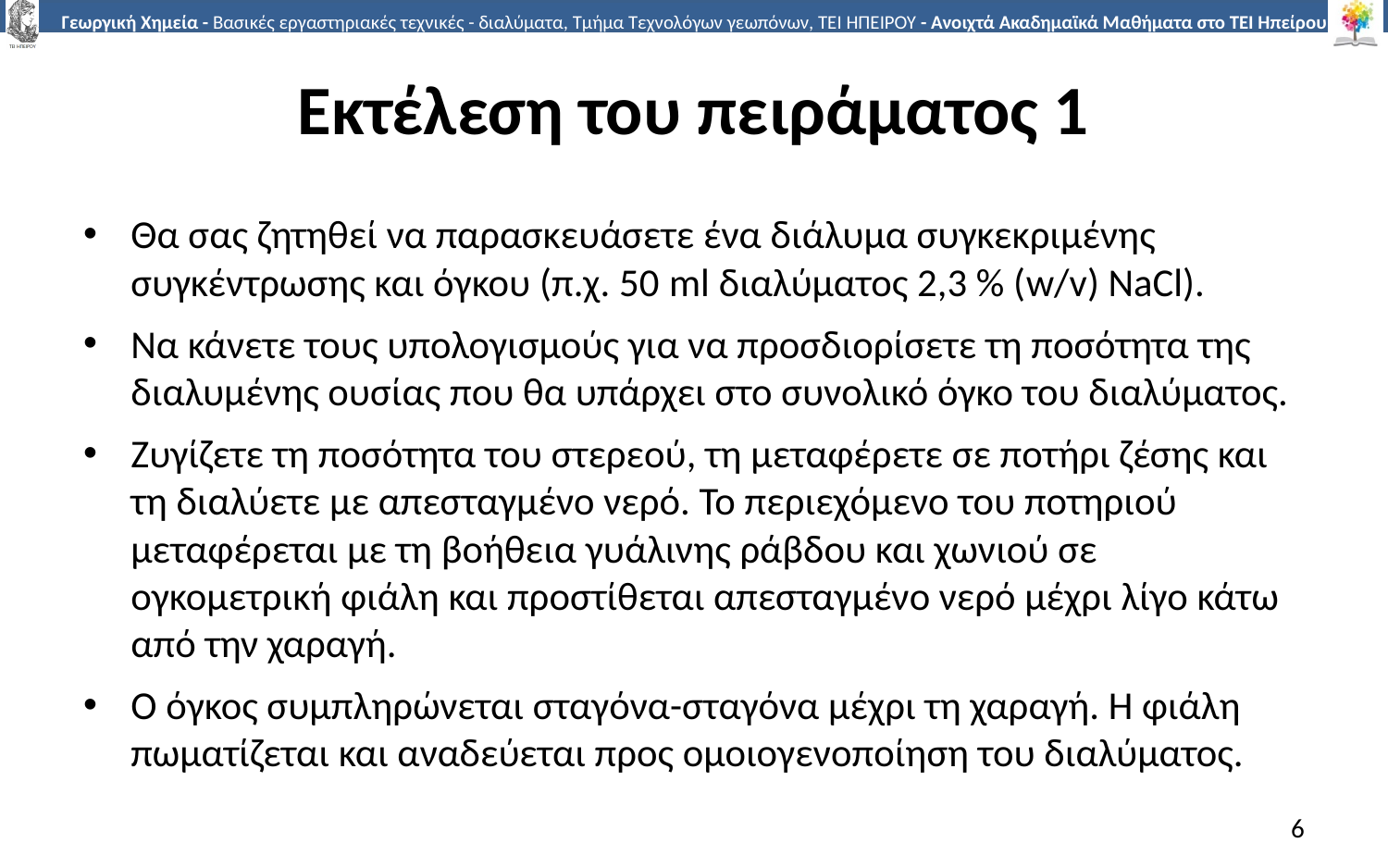

# Εκτέλεση του πειράματος 1
Θα σας ζητηθεί να παρασκευάσετε ένα διάλυμα συγκεκριμένης συγκέντρωσης και όγκου (π.χ. 50 ml διαλύματος 2,3 % (w/v) NaCl).
Να κάνετε τους υπολογισμούς για να προσδιορίσετε τη ποσότητα της διαλυμένης ουσίας που θα υπάρχει στο συνολικό όγκο του διαλύματος.
Ζυγίζετε τη ποσότητα του στερεού, τη μεταφέρετε σε ποτήρι ζέσης και τη διαλύετε με απεσταγμένο νερό. Το περιεχόμενο του ποτηριού μεταφέρεται με τη βοήθεια γυάλινης ράβδου και χωνιού σε ογκομετρική φιάλη και προστίθεται απεσταγμένο νερό μέχρι λίγο κάτω από την χαραγή.
Ο όγκος συμπληρώνεται σταγόνα-σταγόνα μέχρι τη χαραγή. Η φιάλη πωματίζεται και αναδεύεται προς ομοιογενοποίηση του διαλύματος.
6